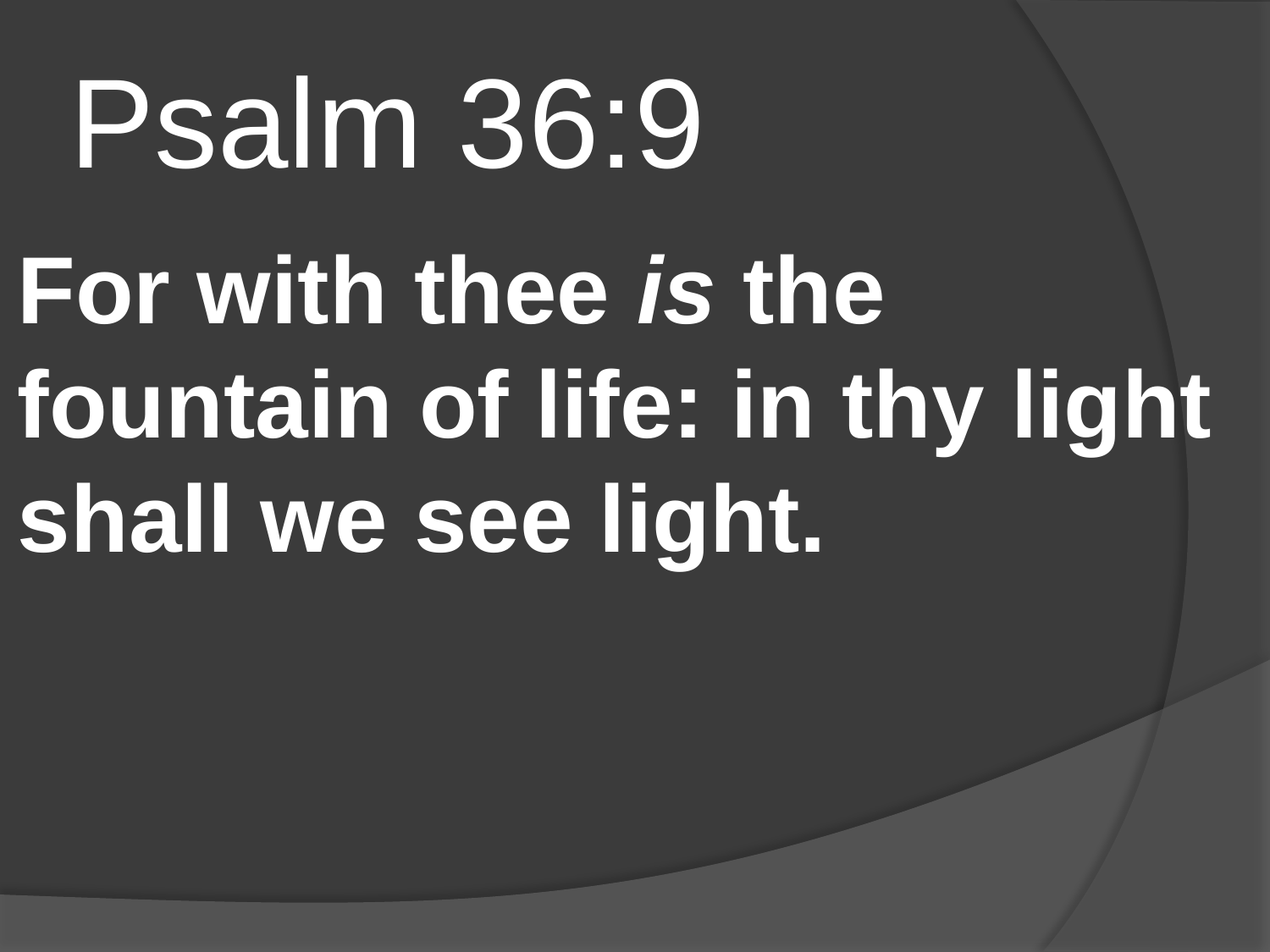

# Psalm 36:9
For with thee is the fountain of life: in thy light shall we see light.